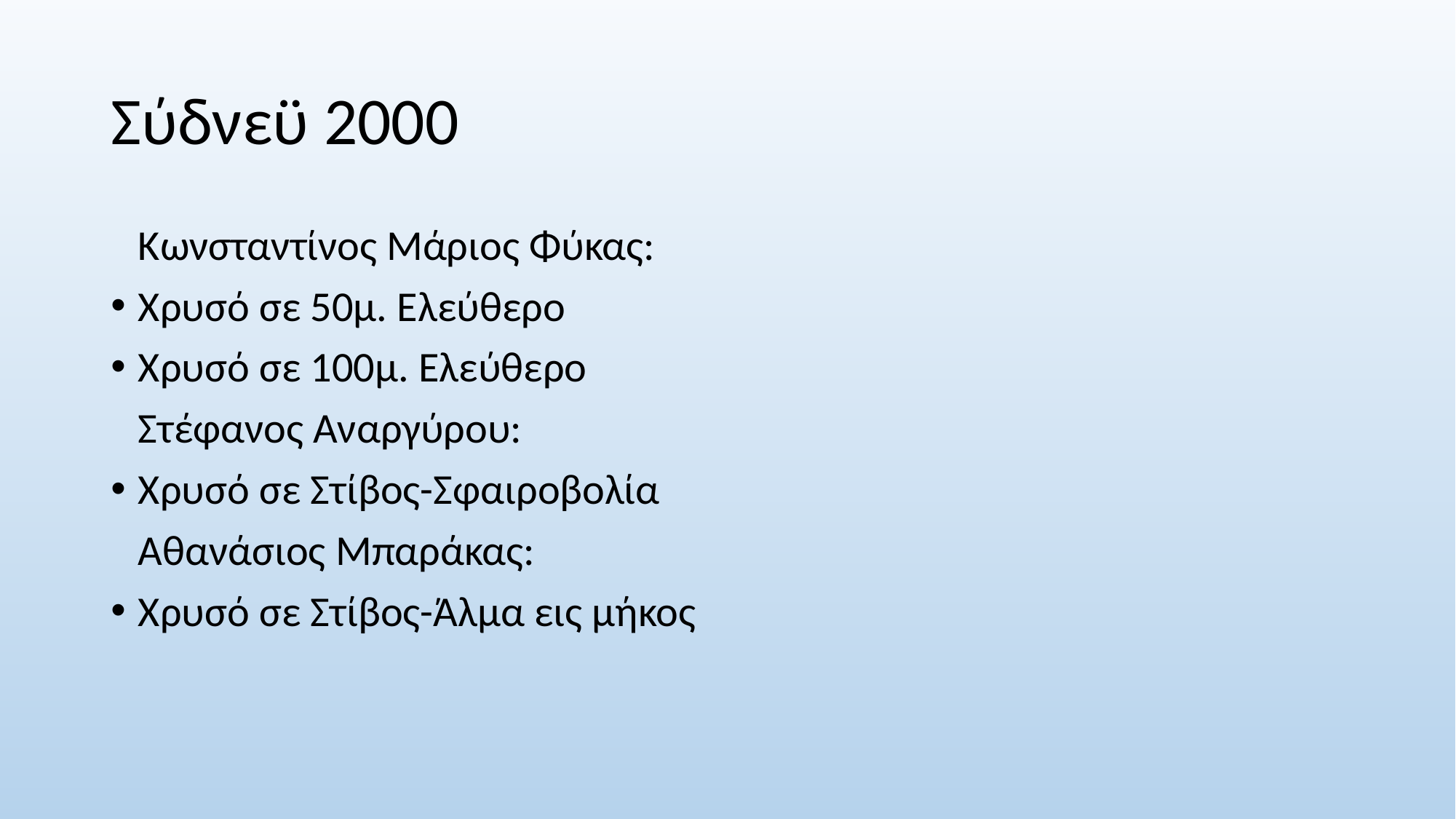

# Σύδνεϋ 2000
	Κωνσταντίνος Μάριος Φύκας:
Χρυσό σε 50μ. Ελεύθερο
Χρυσό σε 100μ. Ελεύθερο
	Στέφανος Αναργύρου:
Χρυσό σε Στίβος-Σφαιροβολία
	Αθανάσιος Μπαράκας:
Χρυσό σε Στίβος-Άλμα εις μήκος